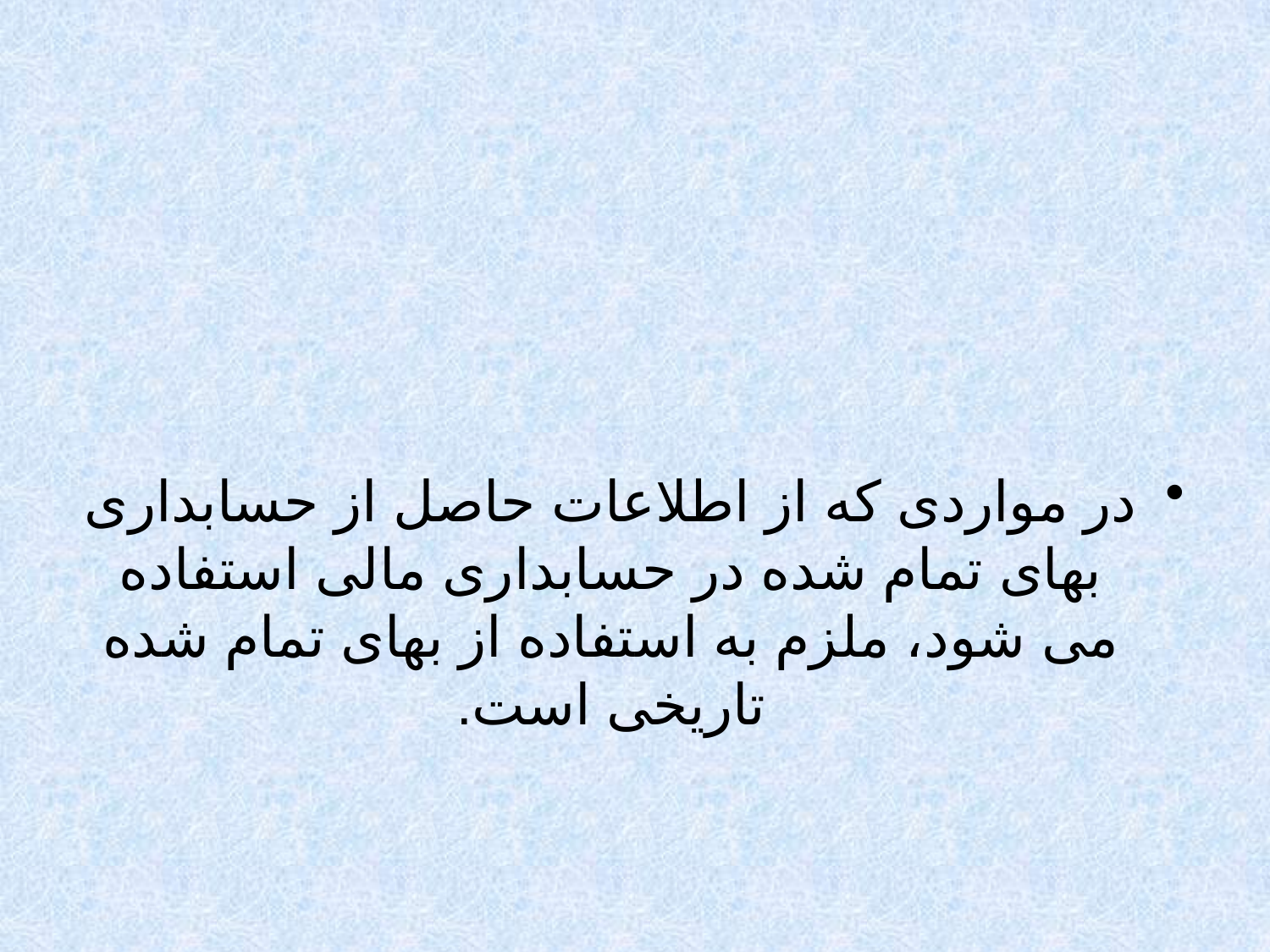

#

در مواردی که از اطلاعات حاصل از حسابداری بهای تمام شده در حسابداری مالی استفاده می شود، ملزم به استفاده از بهای تمام شده تاریخی است.